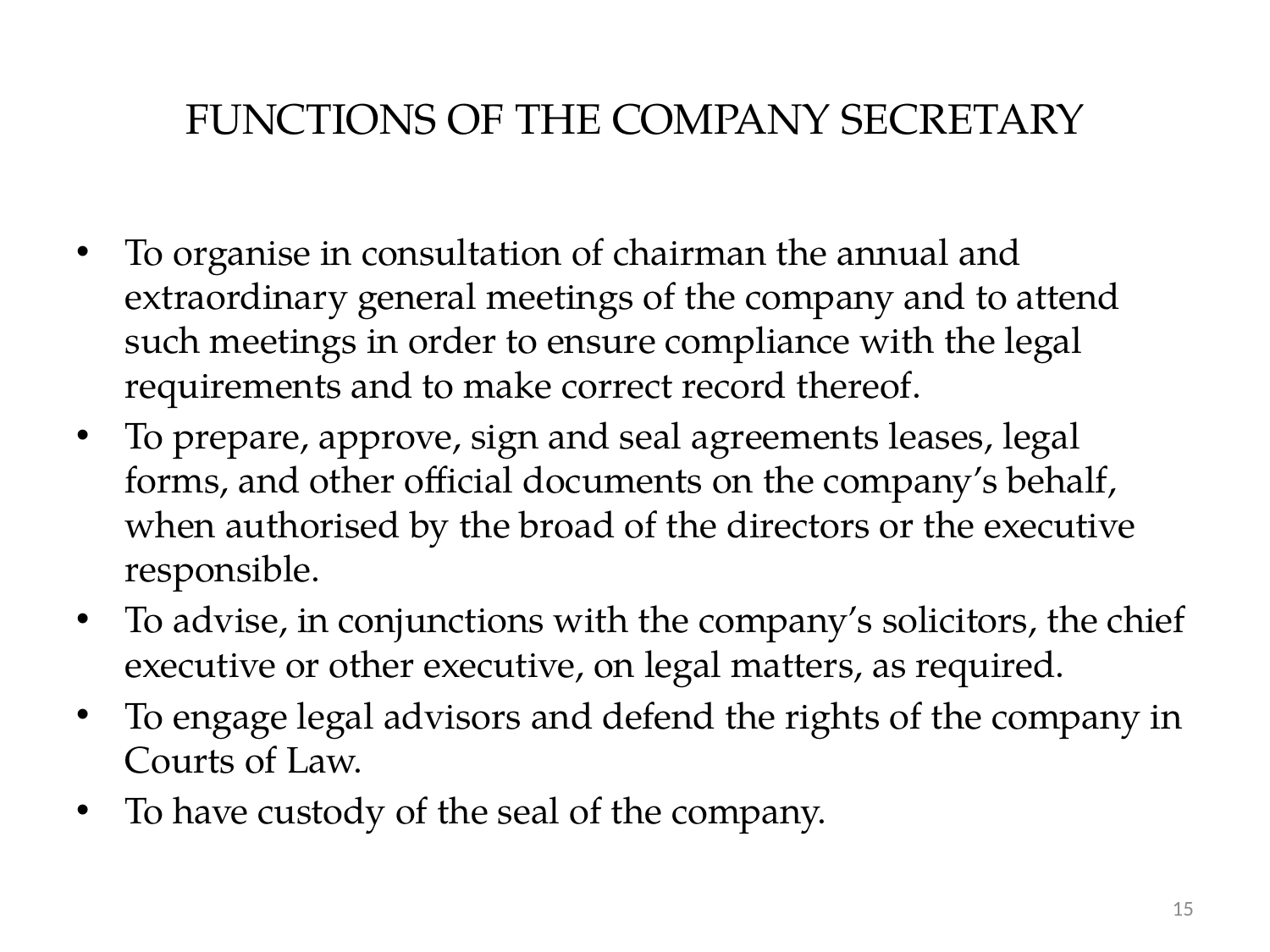

# FUNCTIONS OF THE COMPANY SECRETARY
To organise in consultation of chairman the annual and extraordinary general meetings of the company and to attend such meetings in order to ensure compliance with the legal requirements and to make correct record thereof.
To prepare, approve, sign and seal agreements leases, legal forms, and other official documents on the company’s behalf, when authorised by the broad of the directors or the executive responsible.
To advise, in conjunctions with the company’s solicitors, the chief executive or other executive, on legal matters, as required.
To engage legal advisors and defend the rights of the company in Courts of Law.
To have custody of the seal of the company.

15